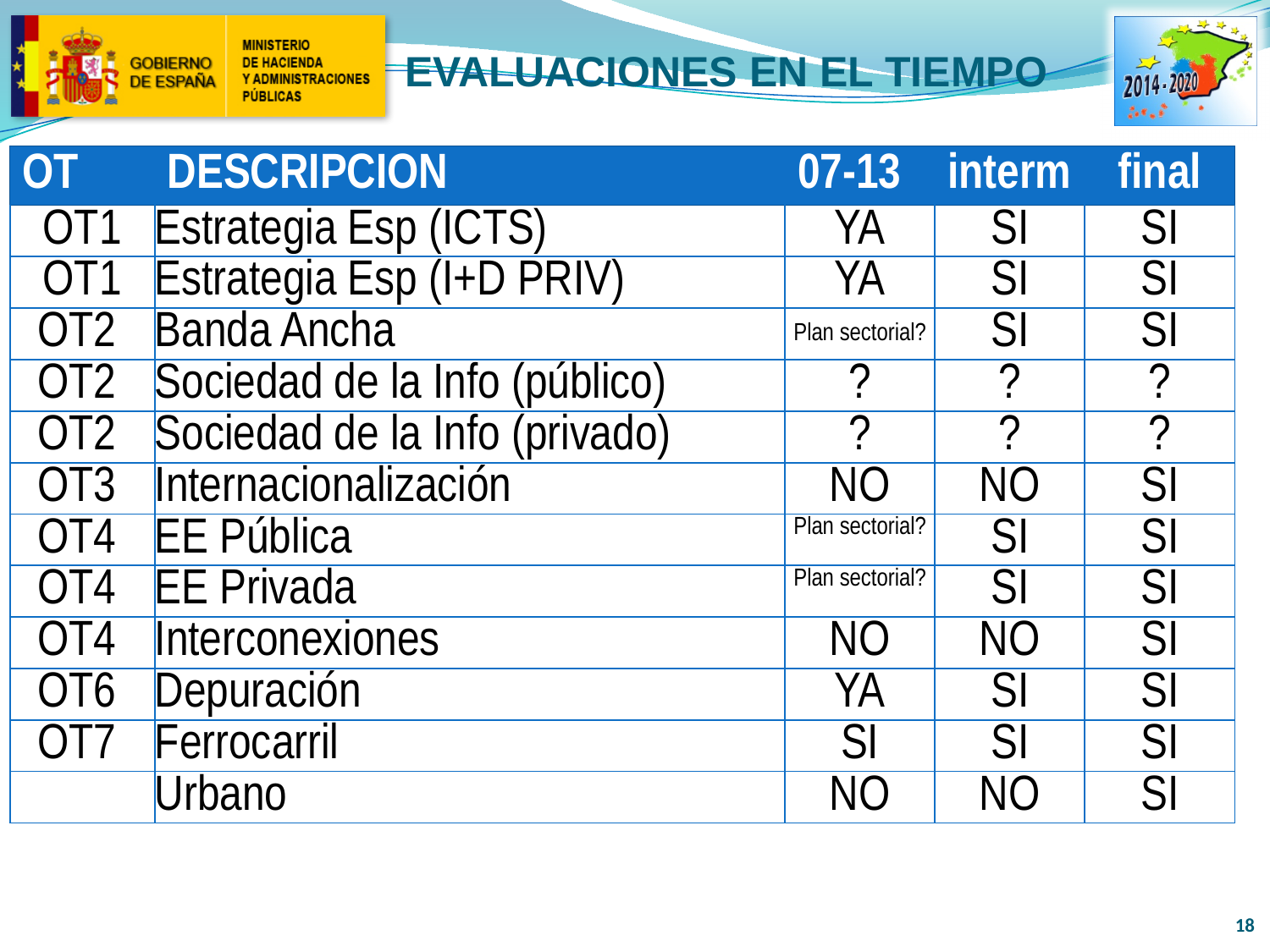

# EVALUACIONES EN EL TIEMPO
| OT | DESCRIPCION | 07-13 | interm | final |
| --- | --- | --- | --- | --- |
| OT1 | Estrategia Esp (ICTS) | YA | SI | SI |
| OT1 | Estrategia Esp (I+D PRIV) | YA | SI | SI |
| OT2 | Banda Ancha | Plan sectorial? | SI | SI |
| OT2 | Sociedad de la Info (público) | ? | ? | ? |
| OT2 | Sociedad de la Info (privado) | ? | ? | ? |
| OT3 | Internacionalización | NO | NO | SI |
| OT4 | EE Pública | Plan sectorial? | SI | SI |
| OT4 | EE Privada | Plan sectorial? | SI | SI |
| OT4 | Interconexiones | NO | NO | SI |
| OT6 | Depuración | YA | SI | SI |
| OT7 | Ferrocarril | SI | SI | SI |
|  | Urbano | NO | NO | SI |
18